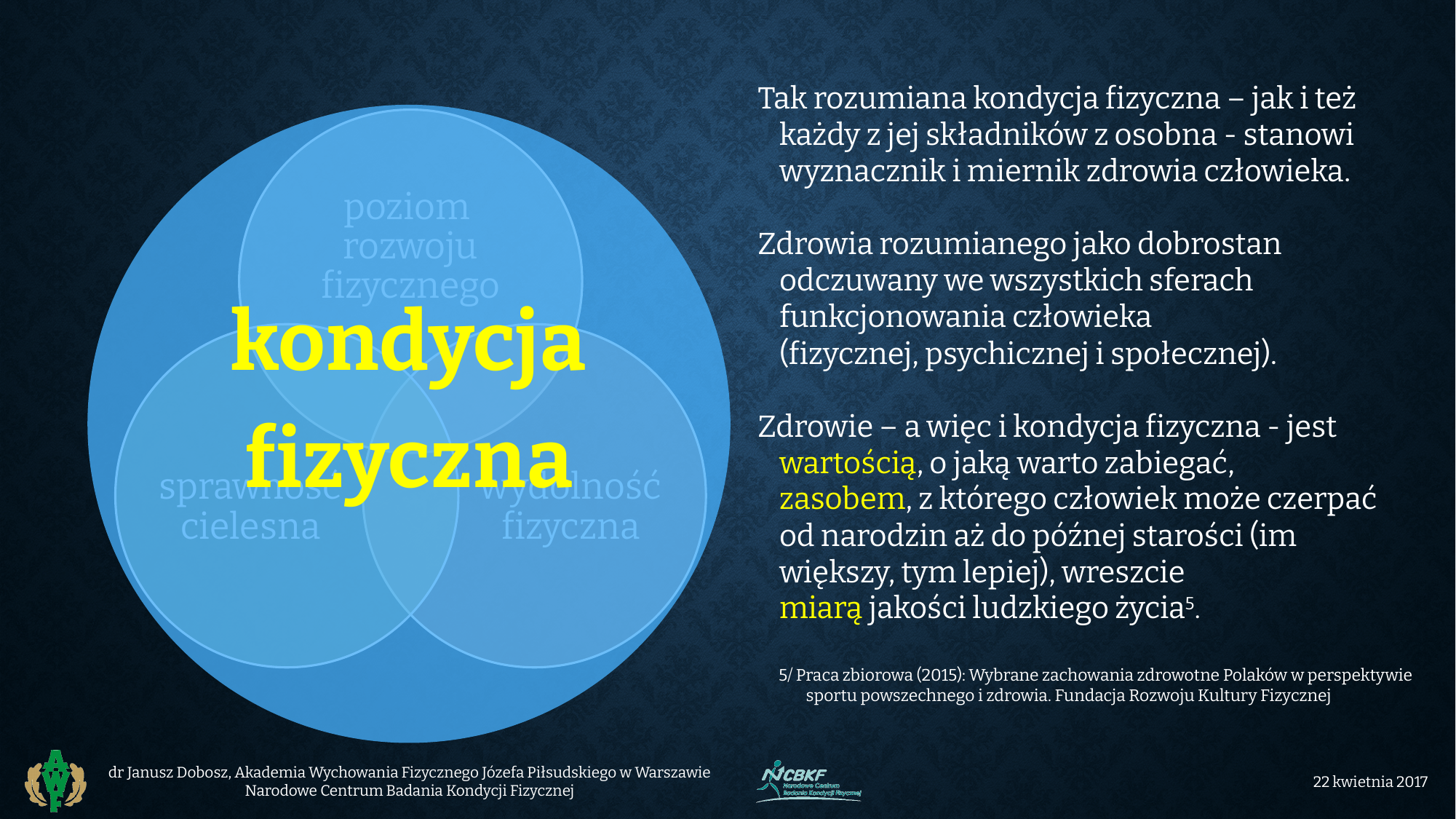

Tak rozumiana kondycja fizyczna – jak i też każdy z jej składników z osobna - stanowi wyznacznik i miernik zdrowia człowieka.

Zdrowia rozumianego jako dobrostan
odczuwany we wszystkich sferach funkcjonowania człowieka
(fizycznej, psychicznej i społecznej).

Zdrowie – a więc i kondycja fizyczna - jest
wartością, o jaką warto zabiegać,
zasobem, z którego człowiek może czerpać od narodzin aż do późnej starości (im większy, tym lepiej), wreszcie
miarą jakości ludzkiego życia5.

kondycja
fizyczna
poziom
rozwoju
fizycznego
sprawność cielesna
wydolność fizyczna
5/ Praca zbiorowa (2015): Wybrane zachowania zdrowotne Polaków w perspektywie sportu powszechnego i zdrowia. Fundacja Rozwoju Kultury Fizycznej

dr Janusz Dobosz, Akademia Wychowania Fizycznego Józefa Piłsudskiego w Warszawie
Narodowe Centrum Badania Kondycji Fizycznej
22 kwietnia 2017